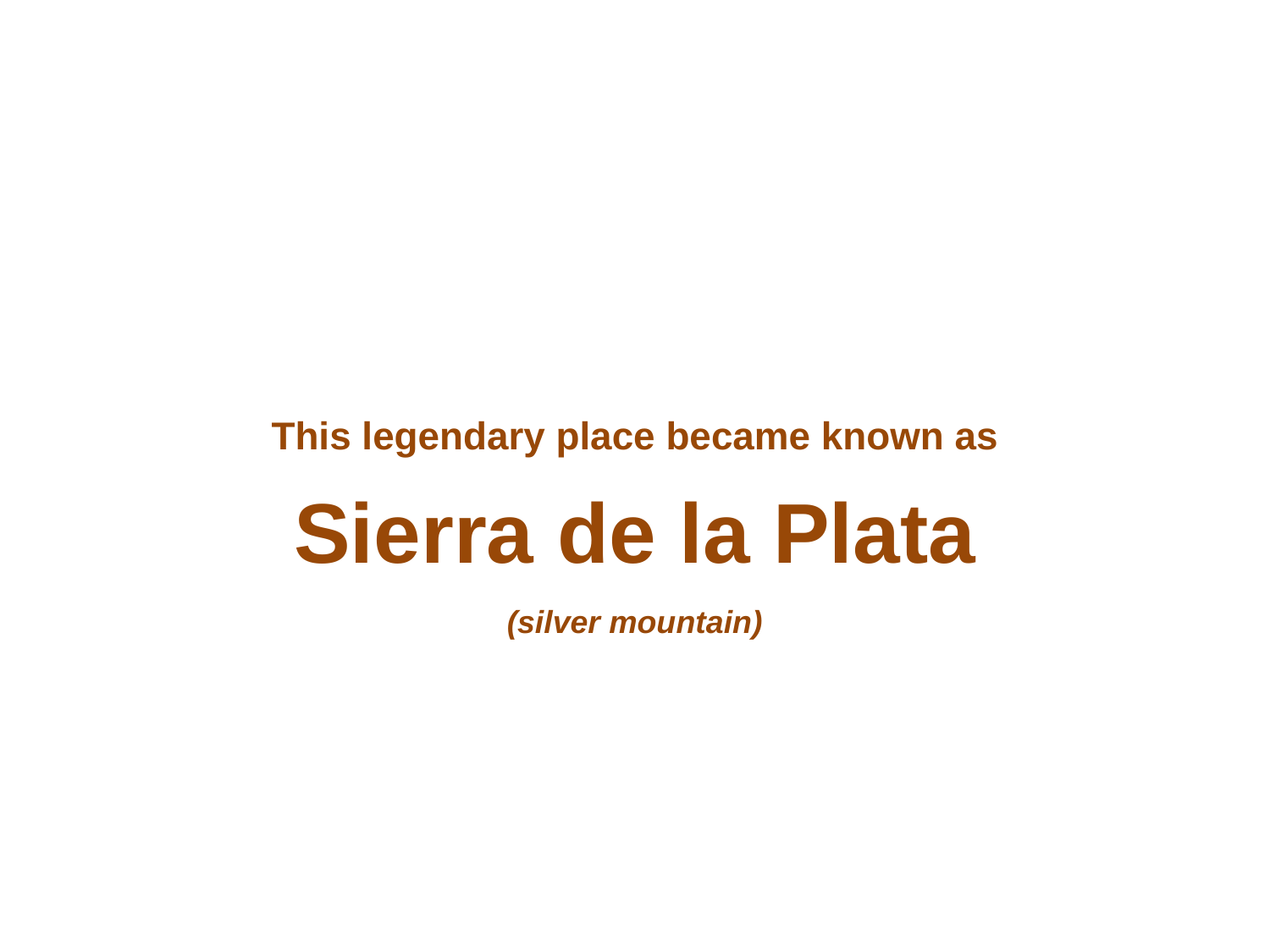

This legendary place became known as
Sierra de la Plata
(silver mountain)